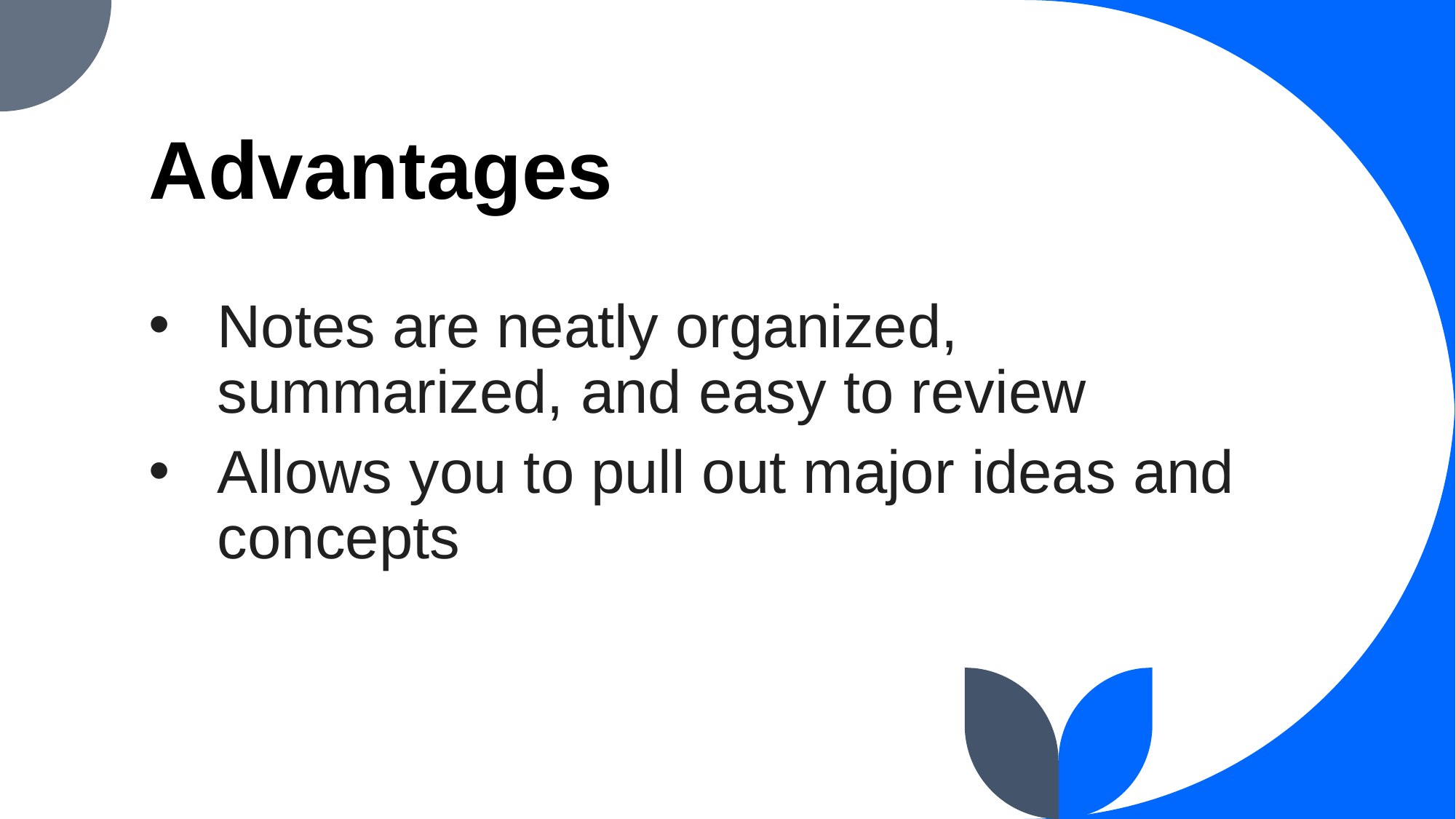

# Advantages
Notes are neatly organized, summarized, and easy to review
Allows you to pull out major ideas and concepts